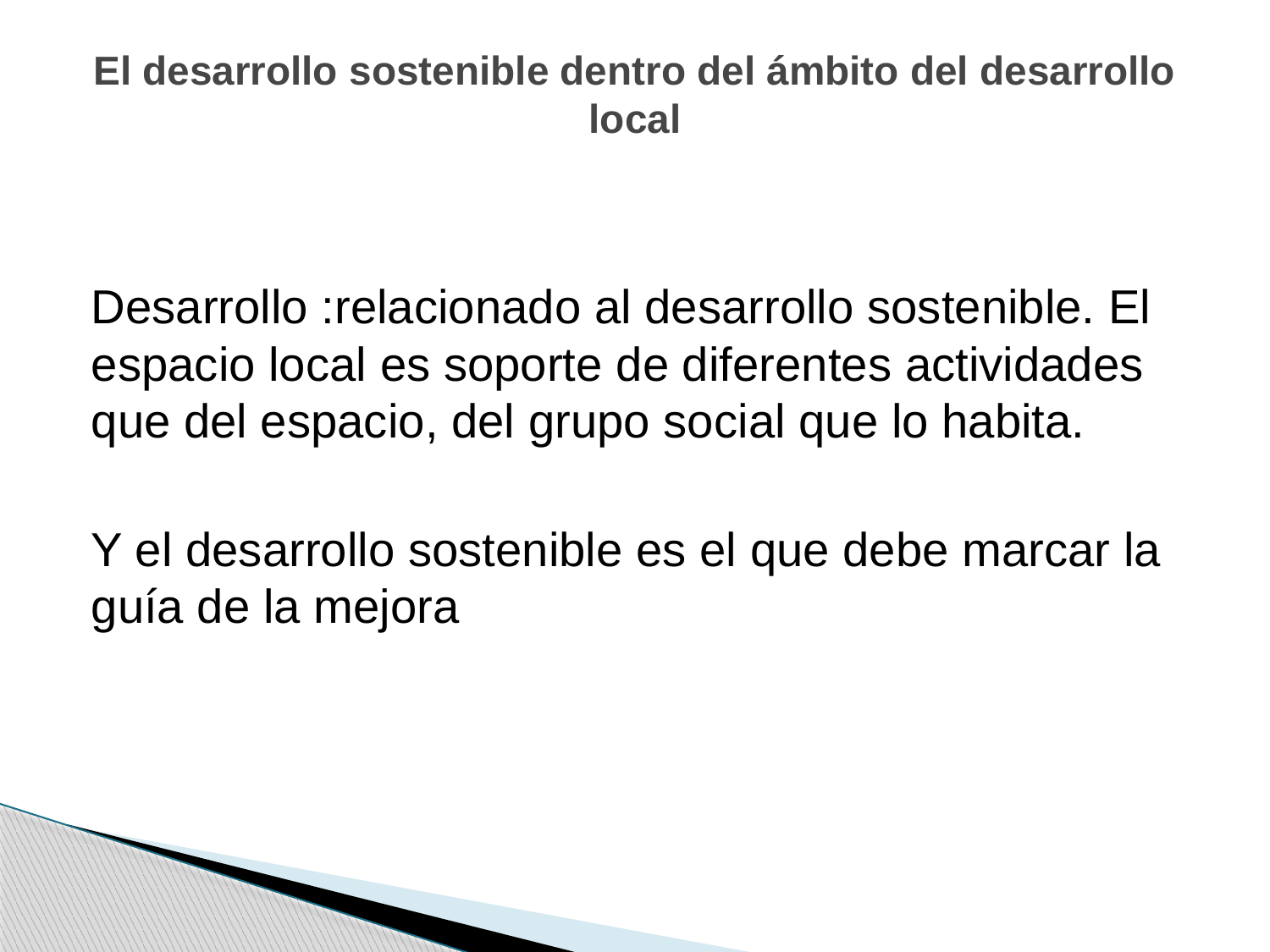

# El desarrollo sostenible dentro del ámbito del desarrollo local

Desarrollo :relacionado al desarrollo sostenible. El espacio local es soporte de diferentes actividades que del espacio, del grupo social que lo habita.

Y el desarrollo sostenible es el que debe marcar la guía de la mejora